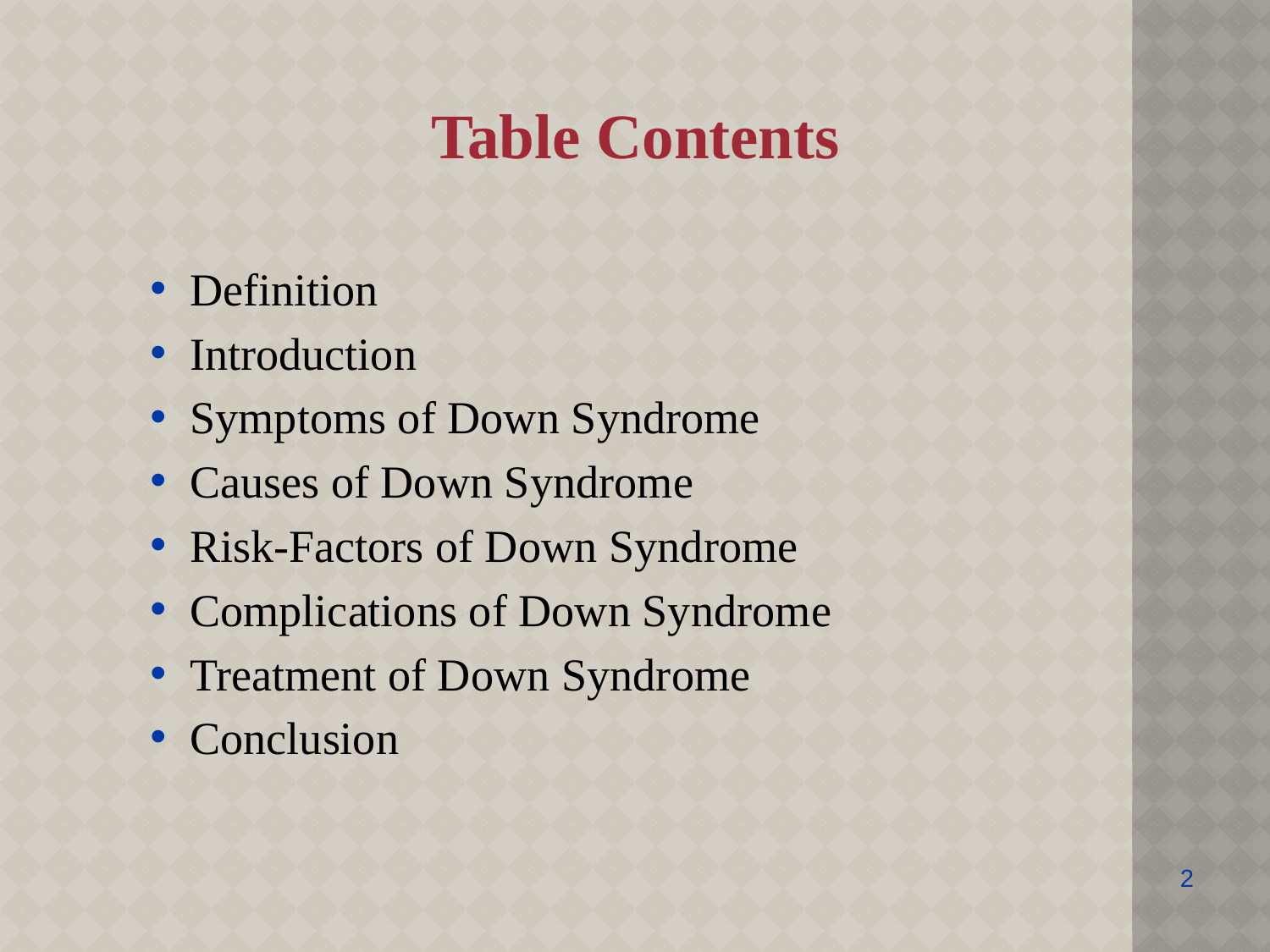

Table Contents
Definition
Introduction
Symptoms of Down Syndrome
Causes of Down Syndrome
Risk-Factors of Down Syndrome
Complications of Down Syndrome
Treatment of Down Syndrome
Conclusion
2